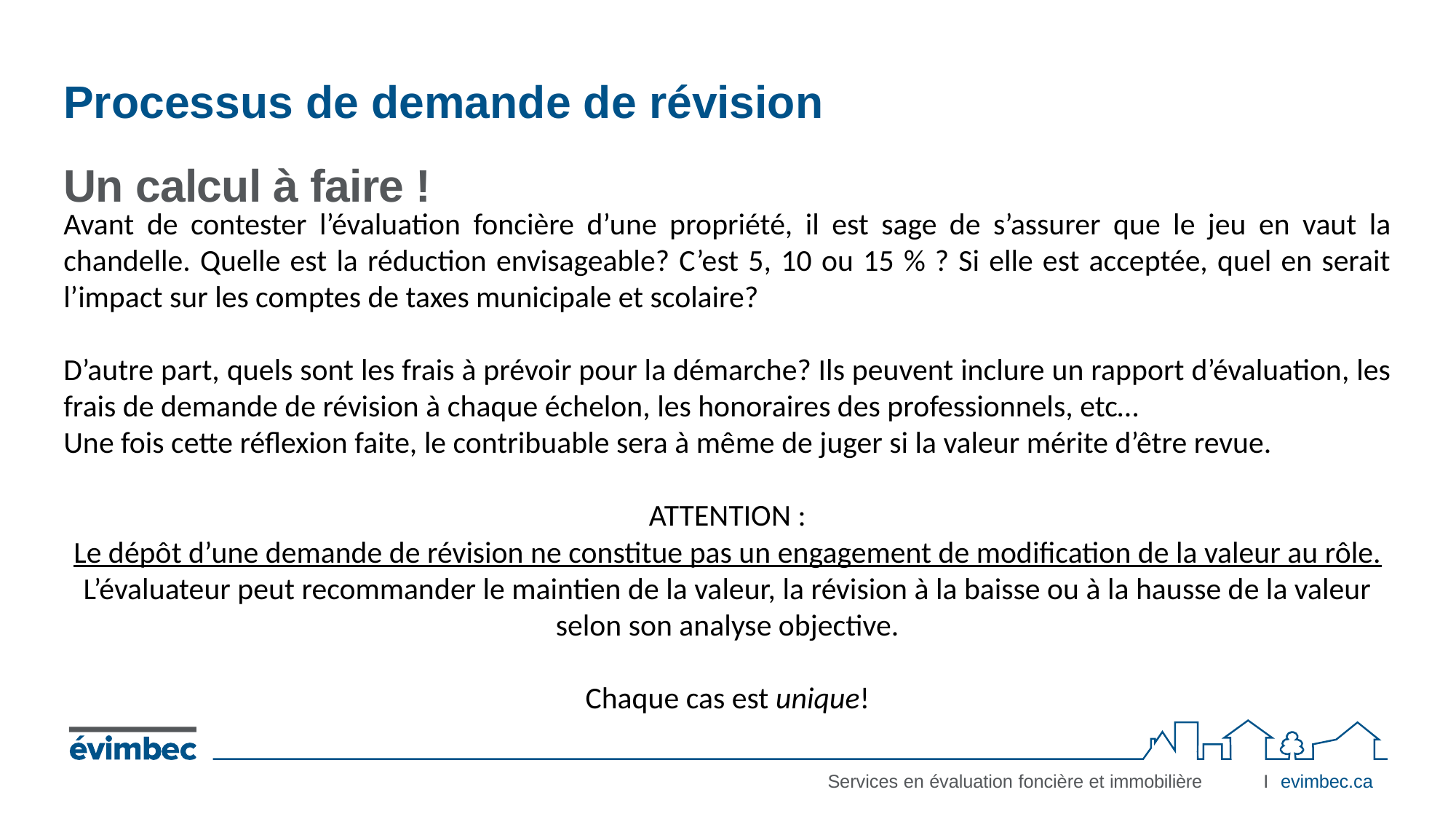

# Processus de demande de révision
Un calcul à faire !
Avant de contester l’évaluation foncière d’une propriété, il est sage de s’assurer que le jeu en vaut la chandelle. Quelle est la réduction envisageable? C’est 5, 10 ou 15 % ? Si elle est acceptée, quel en serait l’impact sur les comptes de taxes municipale et scolaire?

D’autre part, quels sont les frais à prévoir pour la démarche? Ils peuvent inclure un rapport d’évaluation, les frais de demande de révision à chaque échelon, les honoraires des professionnels, etc…
Une fois cette réflexion faite, le contribuable sera à même de juger si la valeur mérite d’être revue.

ATTENTION :
Le dépôt d’une demande de révision ne constitue pas un engagement de modification de la valeur au rôle.
L’évaluateur peut recommander le maintien de la valeur, la révision à la baisse ou à la hausse de la valeur selon son analyse objective.

Chaque cas est unique!
I	evimbec.ca
Services en évaluation foncière et immobilière